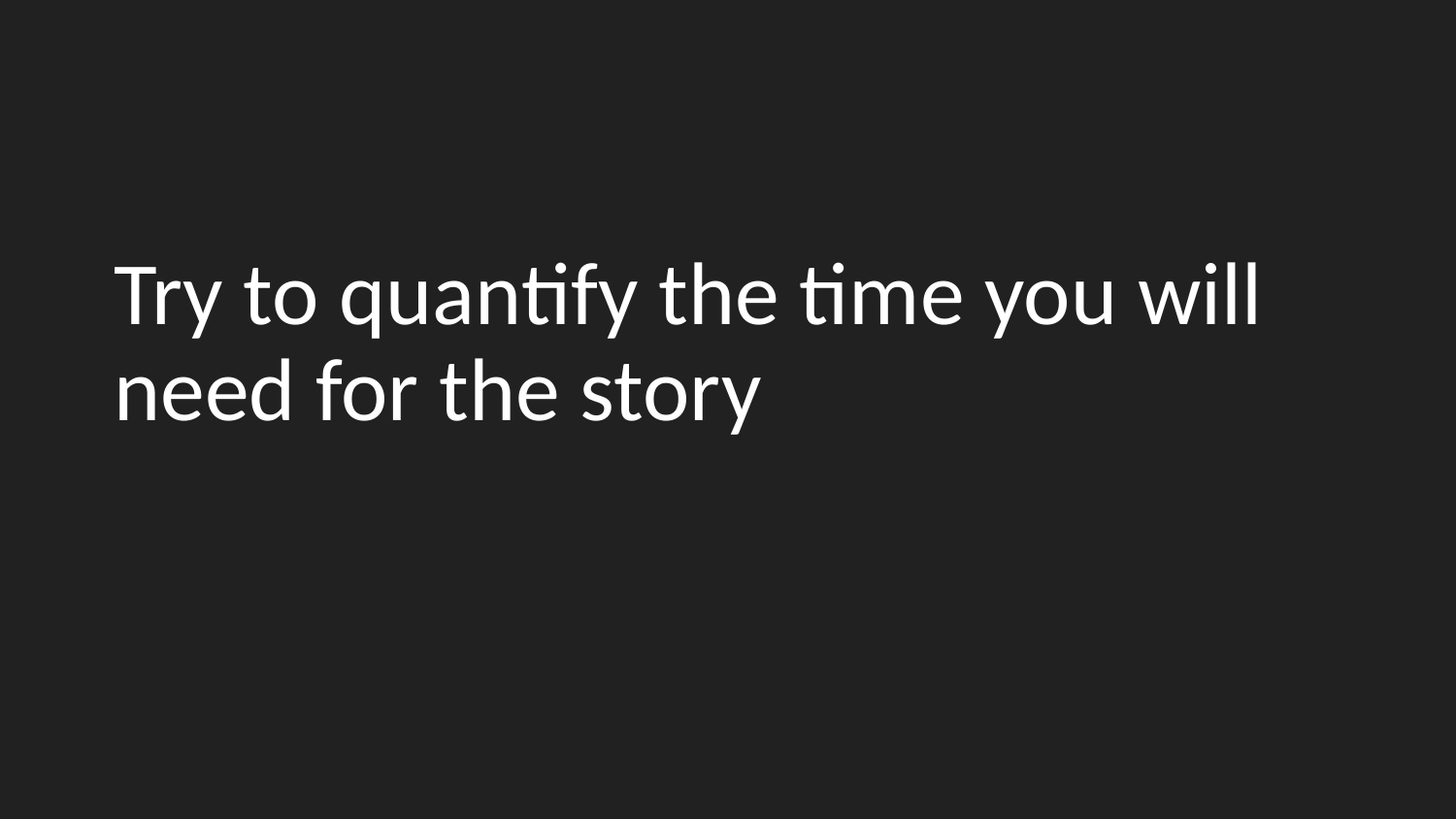

#
Try to quantify the time you will need for the story